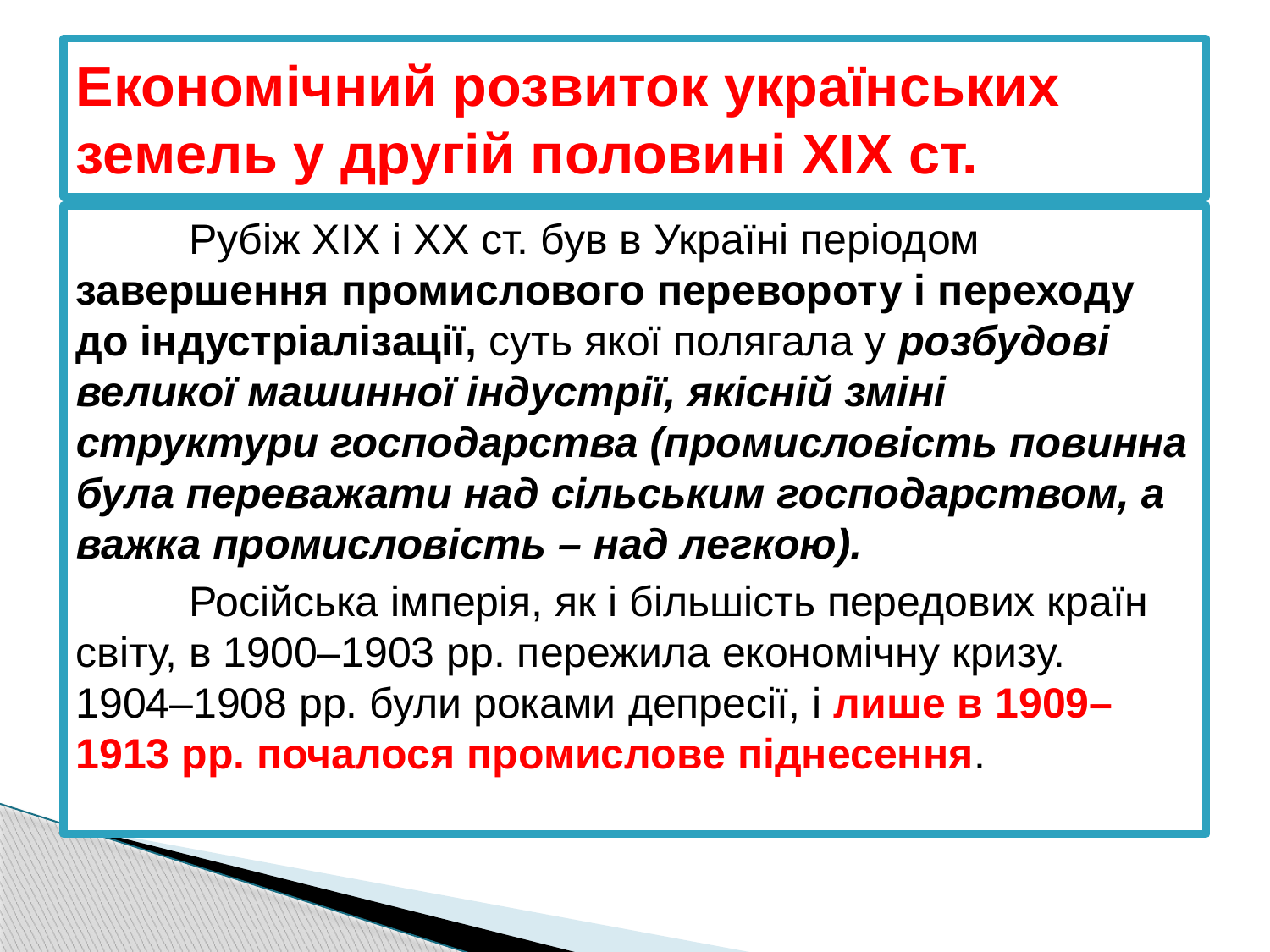

# Економічний розвиток українських земель у другій половині ХІХ ст.
	Рубіж ХІХ і ХХ ст. був в Україні періодом завершення промислового перевороту і переходу до індустріалізації, суть якої полягала у розбудові великої машинної індустрії, якісній зміні структури господарства (промисловість повинна була переважати над сільським господарством, а важка промисловість – над легкою).
	Російська імперія, як і більшість передових країн світу, в 1900–1903 рр. пережила економічну кризу. 1904–1908 рр. були роками депресії, і лише в 1909–1913 рр. почалося промислове піднесення.